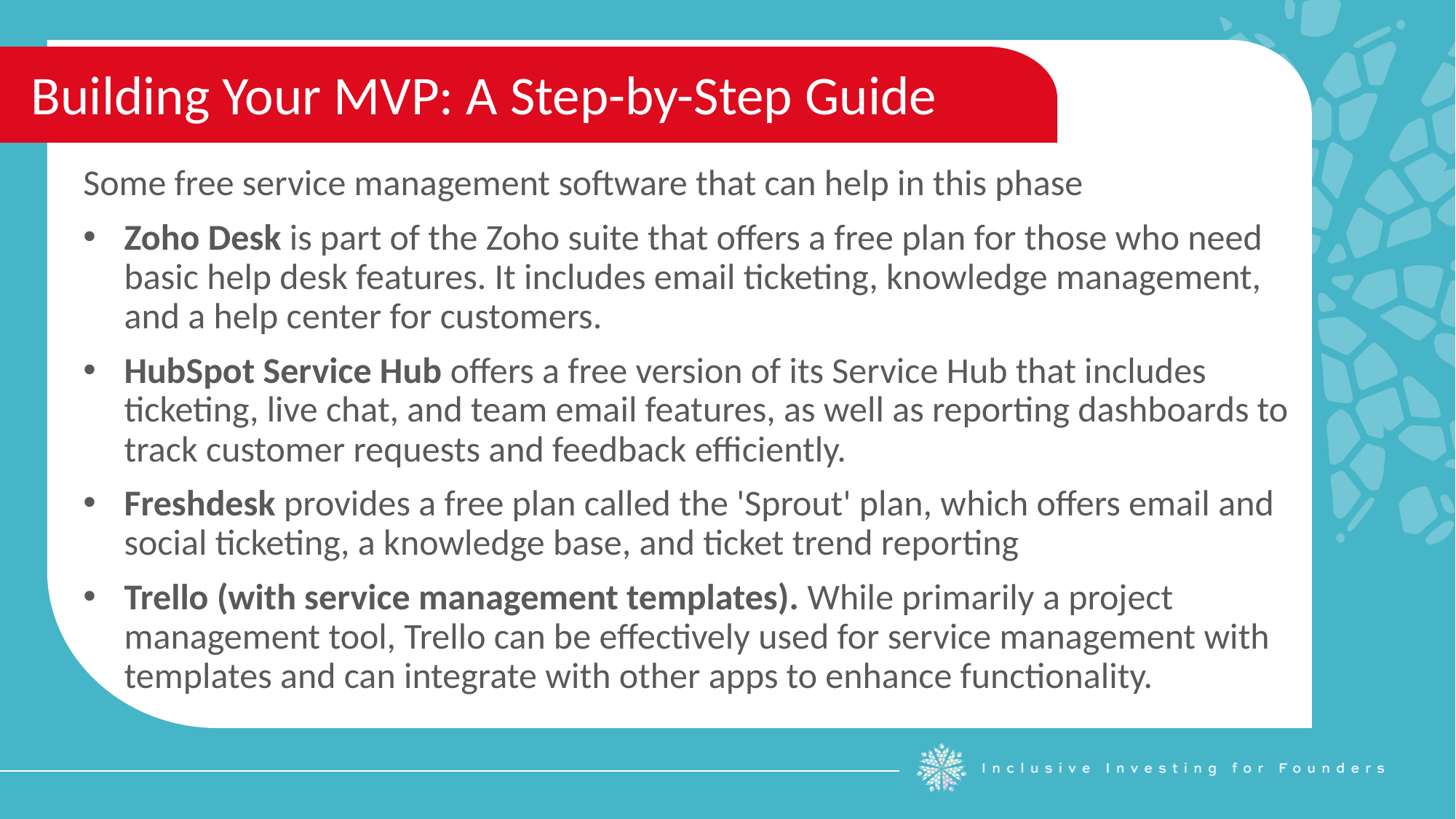

Building Your MVP: A Step-by-Step Guide
Some free service management software that can help in this phase
Zoho Desk is part of the Zoho suite that offers a free plan for those who need basic help desk features. It includes email ticketing, knowledge management, and a help center for customers.
HubSpot Service Hub offers a free version of its Service Hub that includes ticketing, live chat, and team email features, as well as reporting dashboards to track customer requests and feedback efficiently.
Freshdesk provides a free plan called the 'Sprout' plan, which offers email and social ticketing, a knowledge base, and ticket trend reporting
Trello (with service management templates). While primarily a project management tool, Trello can be effectively used for service management with  templates and can integrate with other apps to enhance functionality.